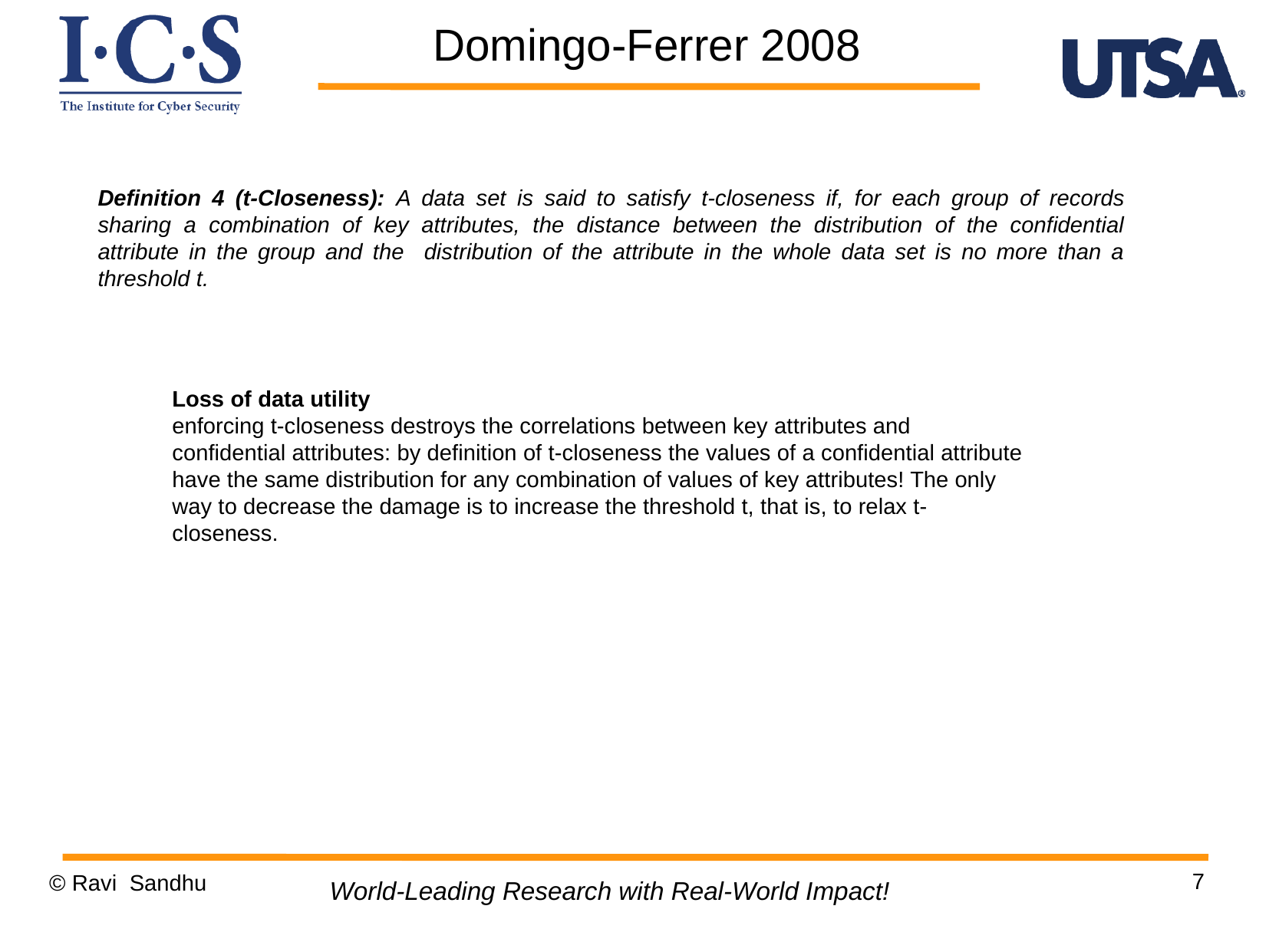

Domingo-Ferrer 2008
Definition 4 (t-Closeness): A data set is said to satisfy t-closeness if, for each group of records sharing a combination of key attributes, the distance between the distribution of the confidential attribute in the group and the  distribution of the attribute in the whole data set is no more than a threshold t.
Loss of data utility
enforcing t-closeness destroys the correlations between key attributes and confidential attributes: by definition of t-closeness the values of a confidential attribute have the same distribution for any combination of values of key attributes! The only way to decrease the damage is to increase the threshold t, that is, to relax t-closeness.
7
© Ravi  Sandhu
World-Leading Research with Real-World Impact!